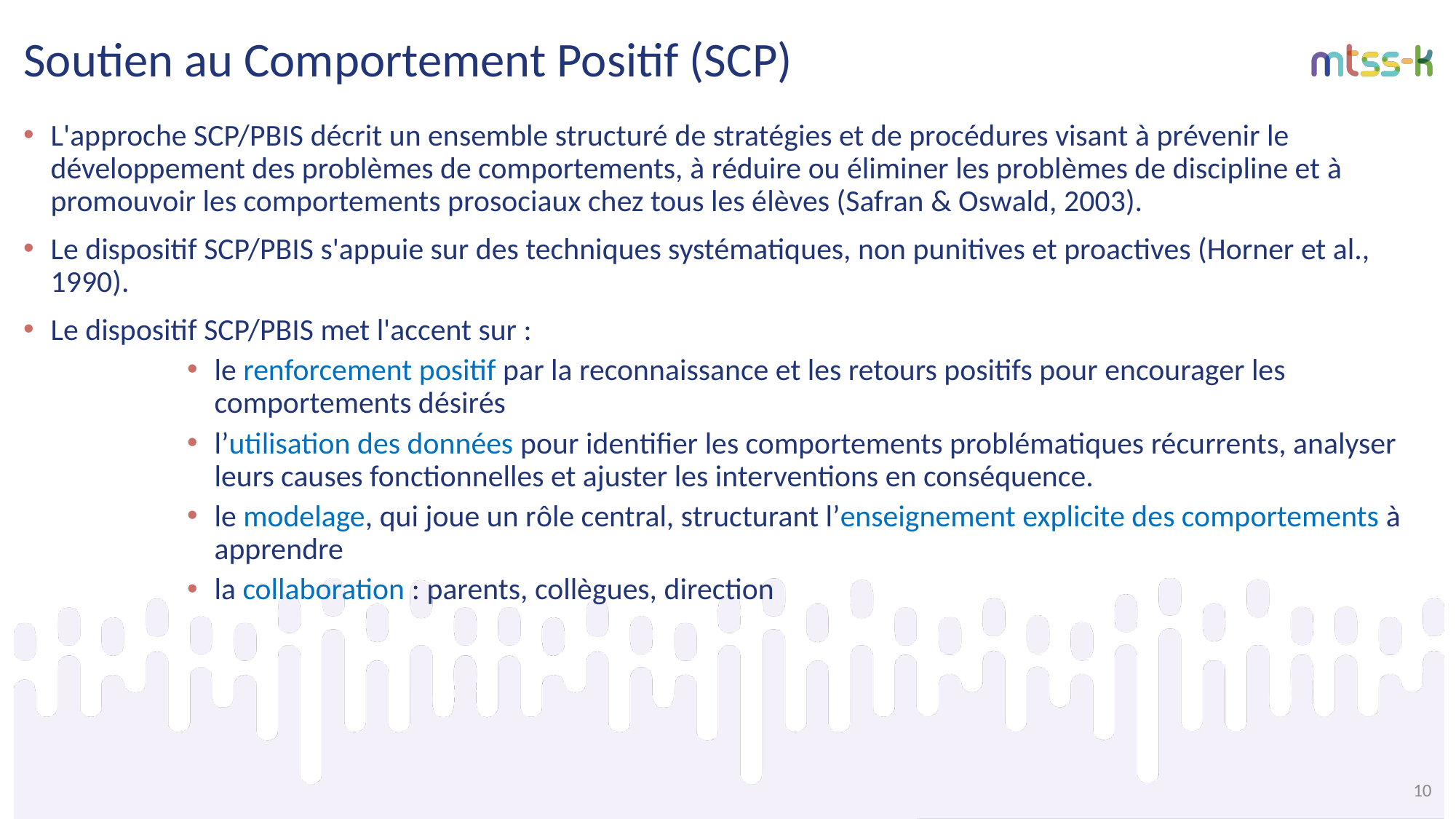

# Soutien au Comportement Positif (SCP)
L'approche SCP/PBIS décrit un ensemble structuré de stratégies et de procédures visant à prévenir le développement des problèmes de comportements, à réduire ou éliminer les problèmes de discipline et à promouvoir les comportements prosociaux chez tous les élèves (Safran & Oswald, 2003).
Le dispositif SCP/PBIS s'appuie sur des techniques systématiques, non punitives et proactives (Horner et al., 1990).
Le dispositif SCP/PBIS met l'accent sur :
le renforcement positif par la reconnaissance et les retours positifs pour encourager les comportements désirés
l’utilisation des données pour identifier les comportements problématiques récurrents, analyser leurs causes fonctionnelles et ajuster les interventions en conséquence.
le modelage, qui joue un rôle central, structurant l’enseignement explicite des comportements à apprendre
la collaboration : parents, collègues, direction
10